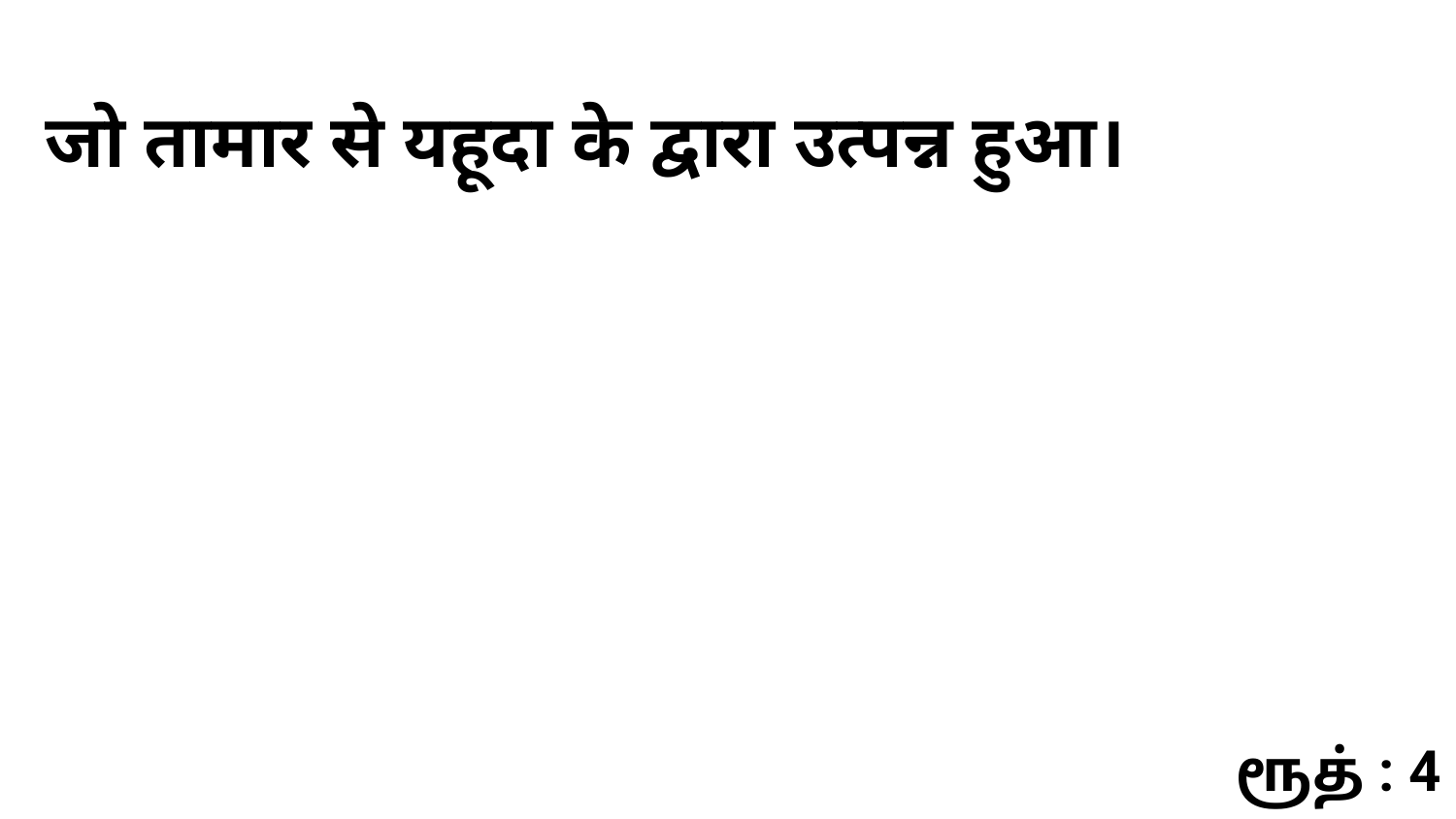

जो तामार से यहूदा के द्वारा उत्पन्न हुआ।
ரூத் : 4